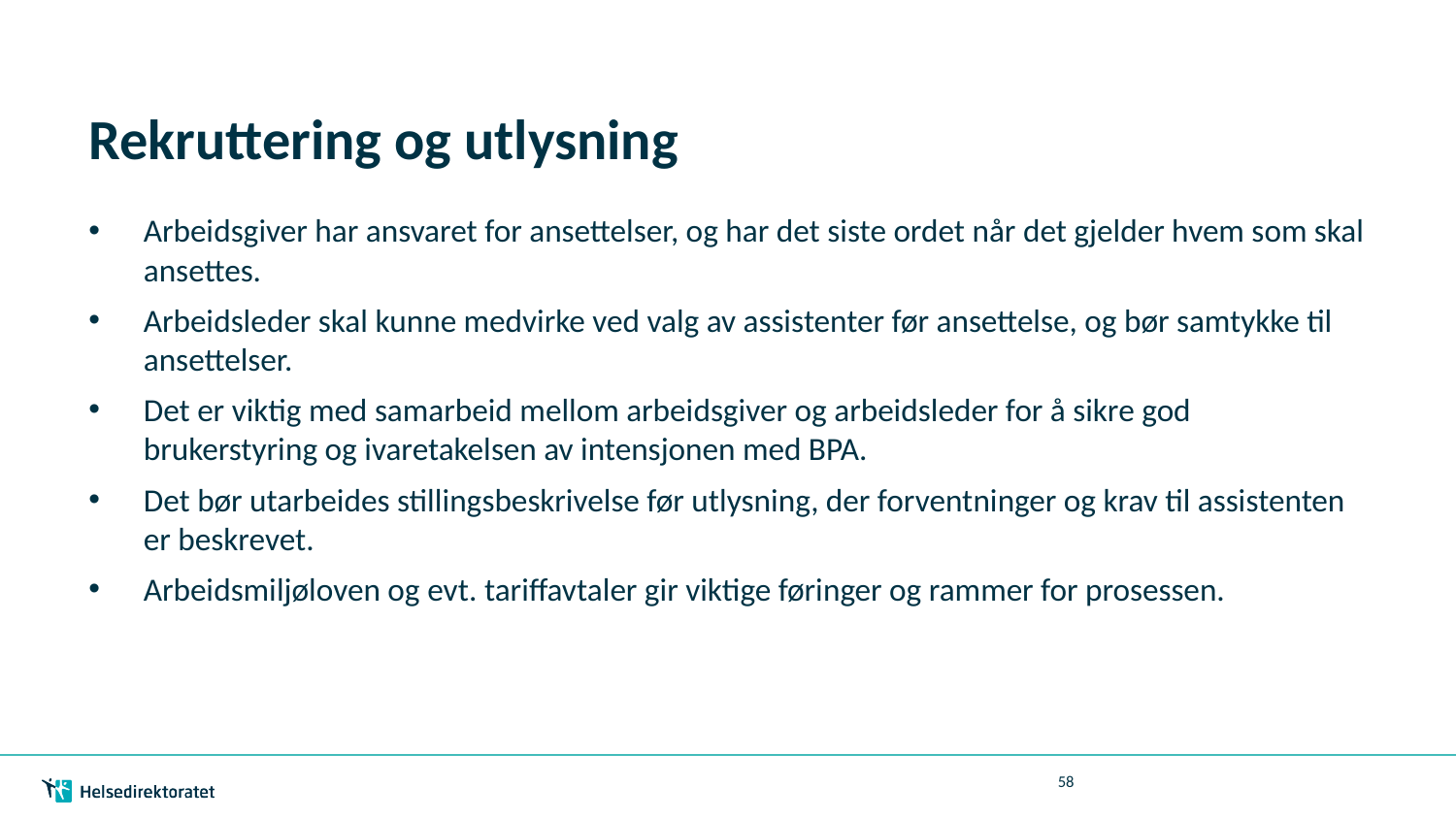

# Rekruttering og utlysning
Arbeidsgiver har ansvaret for ansettelser, og har det siste ordet når det gjelder hvem som skal ansettes.
Arbeidsleder skal kunne medvirke ved valg av assistenter før ansettelse, og bør samtykke til ansettelser.
Det er viktig med samarbeid mellom arbeidsgiver og arbeidsleder for å sikre god brukerstyring og ivaretakelsen av intensjonen med BPA.
Det bør utarbeides stillingsbeskrivelse før utlysning, der forventninger og krav til assistenten er beskrevet.
Arbeidsmiljøloven og evt. tariffavtaler gir viktige føringer og rammer for prosessen.
58